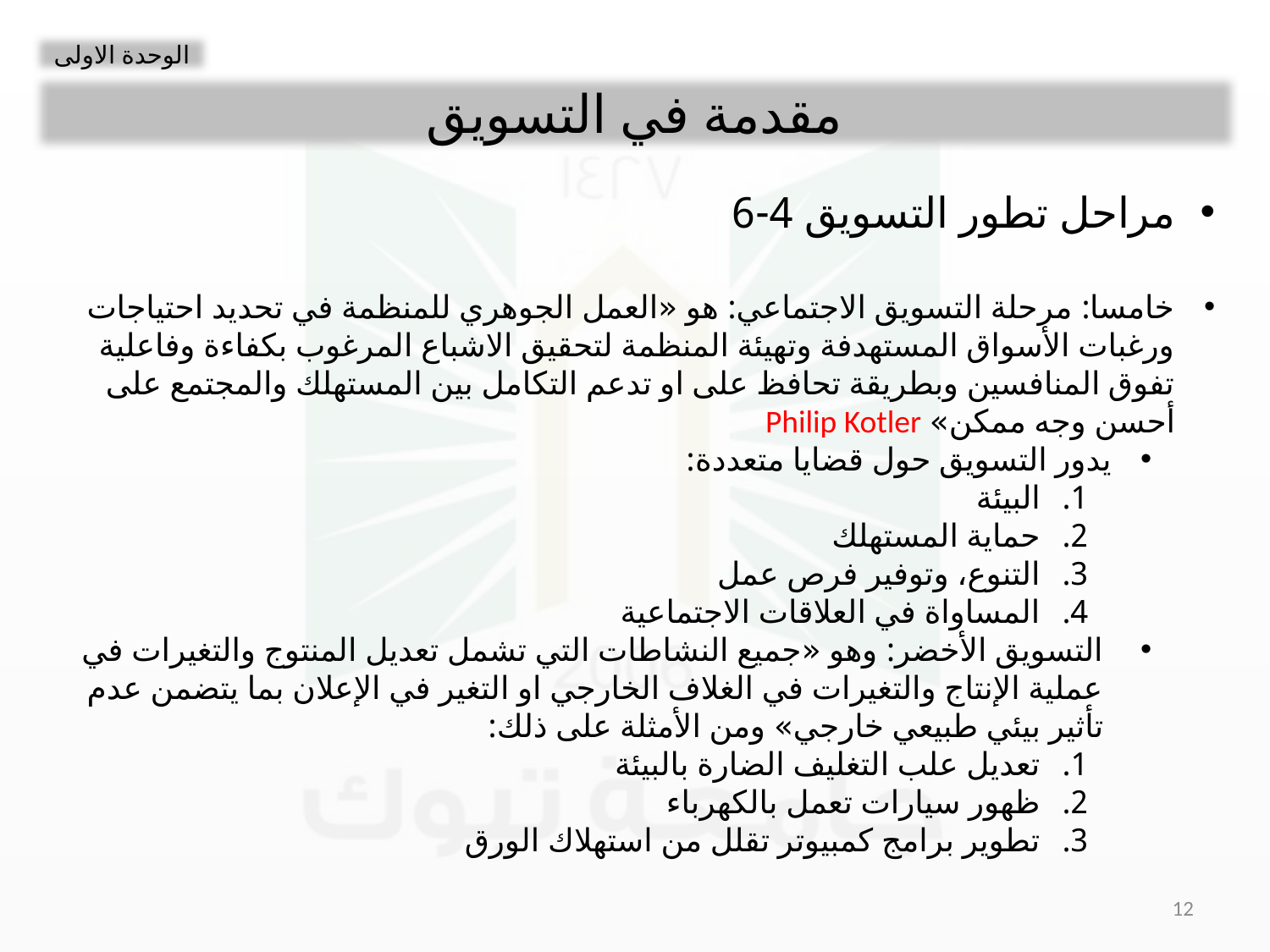

الوحدة الاولى
مقدمة في التسويق
مراحل تطور التسويق 4-6
خامسا: مرحلة التسويق الاجتماعي: هو «العمل الجوهري للمنظمة في تحديد احتياجات ورغبات الأسواق المستهدفة وتهيئة المنظمة لتحقيق الاشباع المرغوب بكفاءة وفاعلية تفوق المنافسين وبطريقة تحافظ على او تدعم التكامل بين المستهلك والمجتمع على أحسن وجه ممكن» Philip Kotler
يدور التسويق حول قضايا متعددة:
البيئة
حماية المستهلك
التنوع، وتوفير فرص عمل
المساواة في العلاقات الاجتماعية
التسويق الأخضر: وهو «جميع النشاطات التي تشمل تعديل المنتوج والتغيرات في عملية الإنتاج والتغيرات في الغلاف الخارجي او التغير في الإعلان بما يتضمن عدم تأثير بيئي طبيعي خارجي» ومن الأمثلة على ذلك:
تعديل علب التغليف الضارة بالبيئة
ظهور سيارات تعمل بالكهرباء
تطوير برامج كمبيوتر تقلل من استهلاك الورق
12